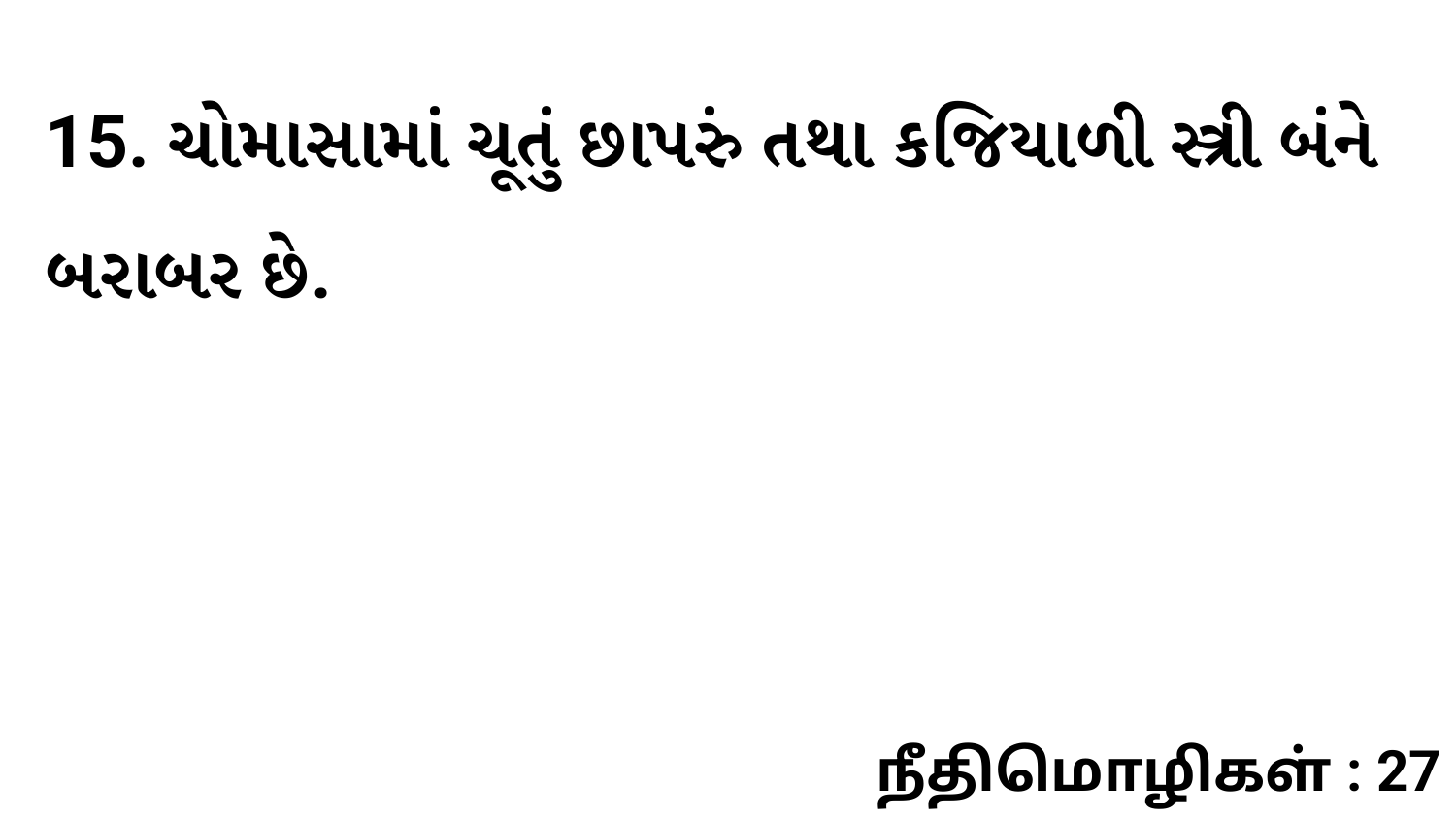

15. ચોમાસામાં ચૂતું છાપરું તથા કજિયાળી સ્ત્રી બંને બરાબર છે.
நீதிமொழிகள் : 27